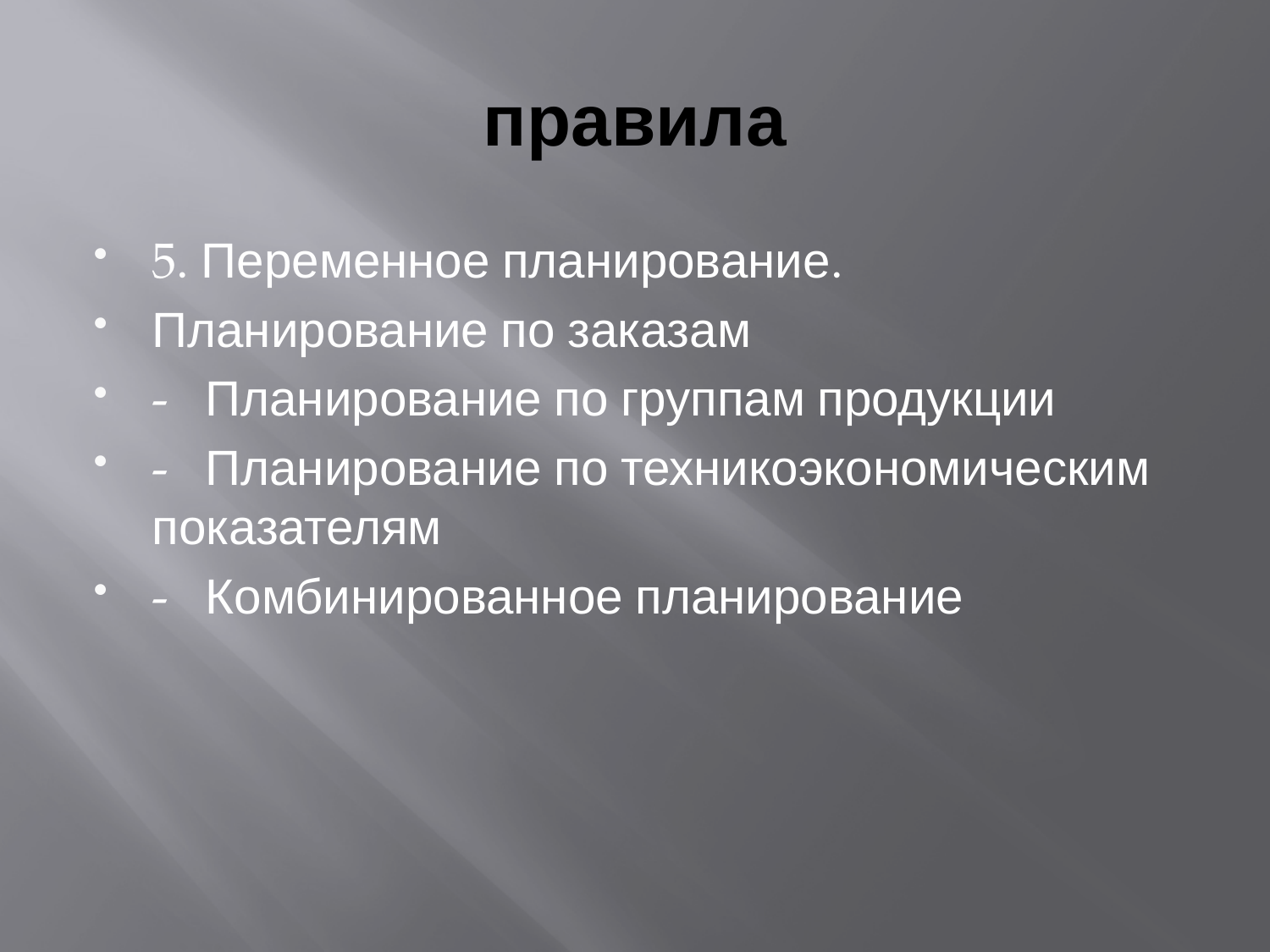

# правила
5. Переменное планирование.
Планирование по заказам
-   Планирование по группам продукции
-   Планирование по техникоэкономическим показателям
-   Комбинированное планирование